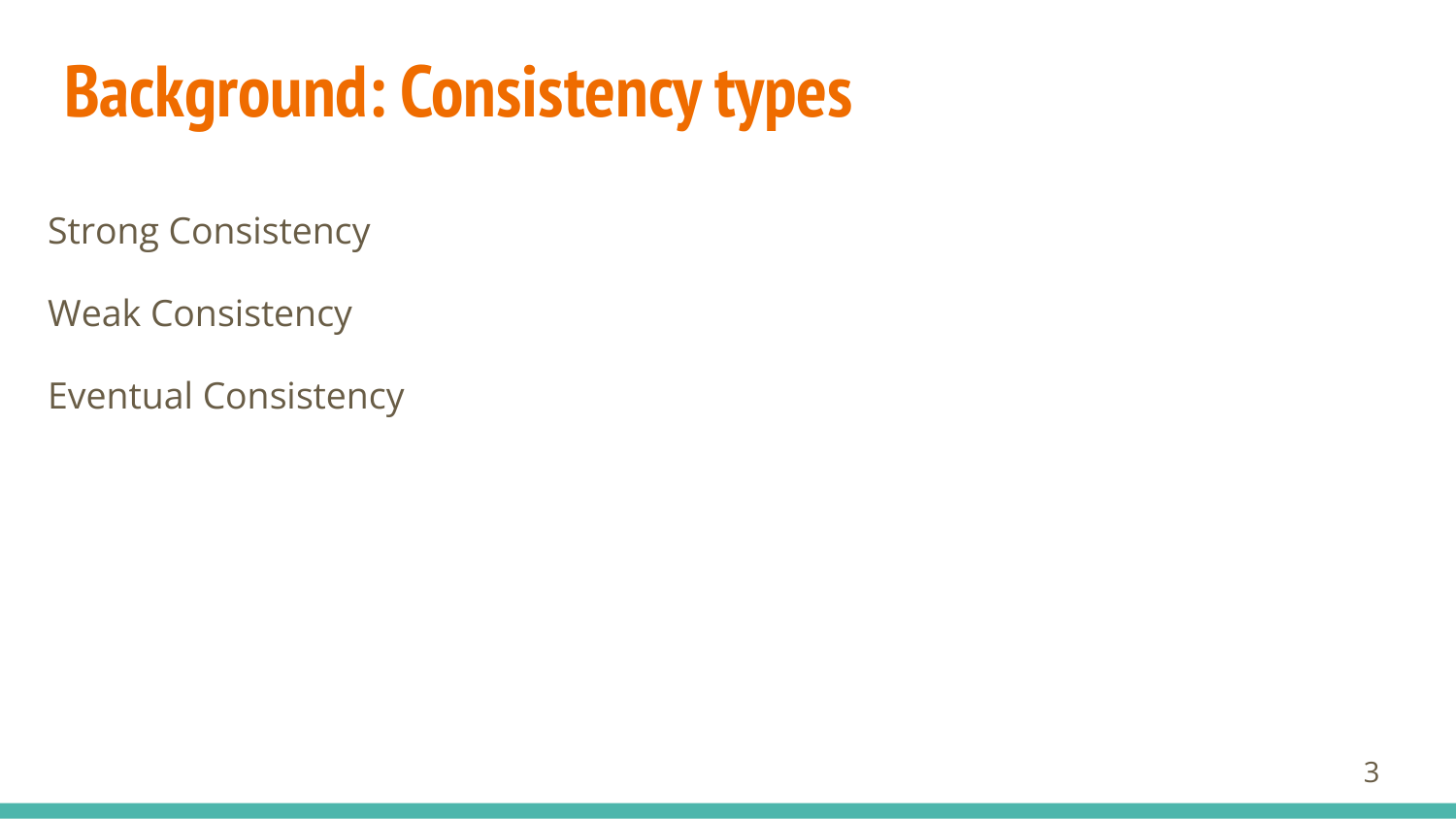

# Background: Consistency types
Strong Consistency
Weak Consistency
Eventual Consistency
3